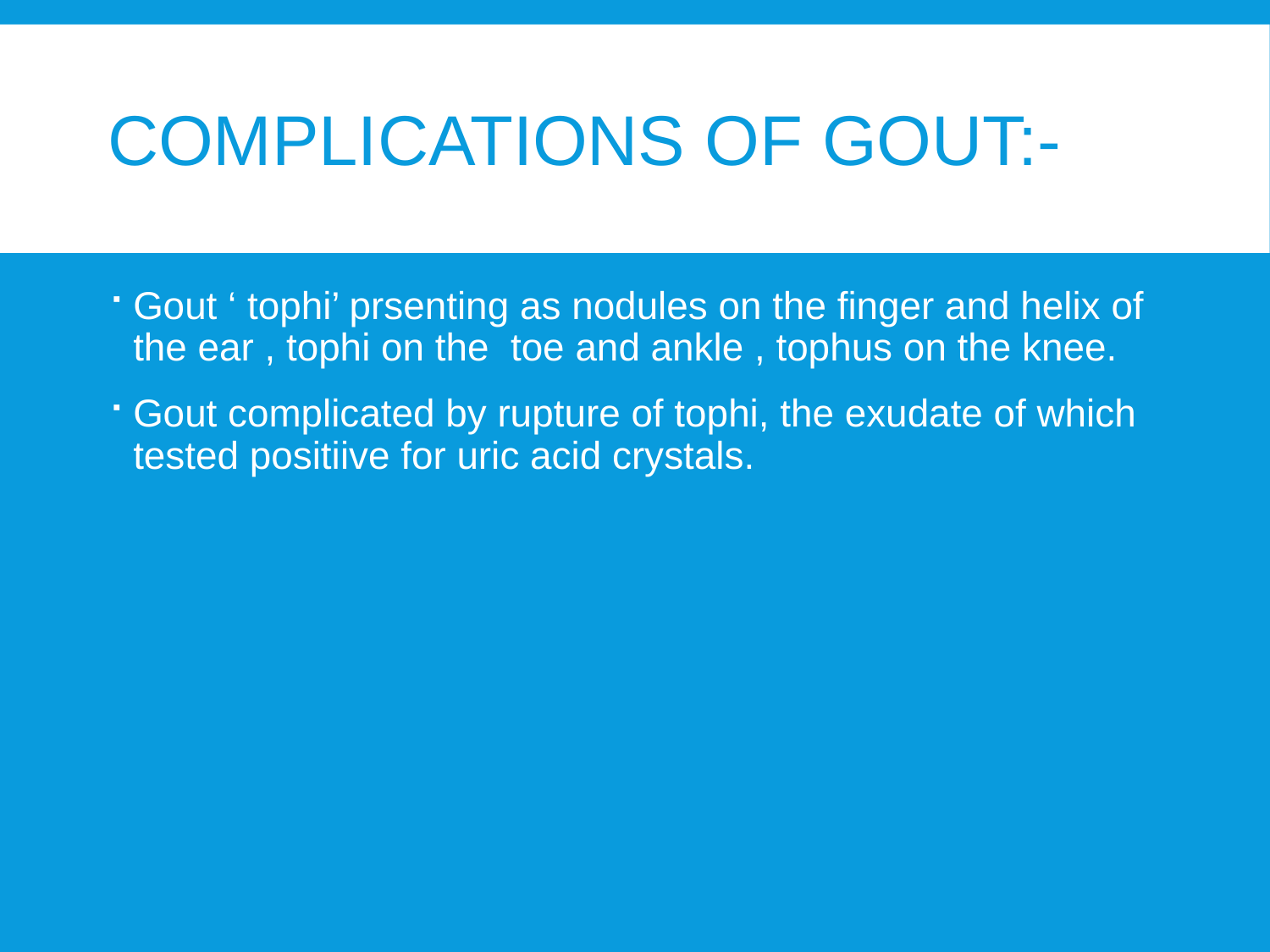

# Complications of gout:-
Gout ‘ tophi’ prsenting as nodules on the finger and helix of the ear , tophi on the  toe and ankle , tophus on the knee.
Gout complicated by rupture of tophi, the exudate of which  tested positiive for uric acid crystals.